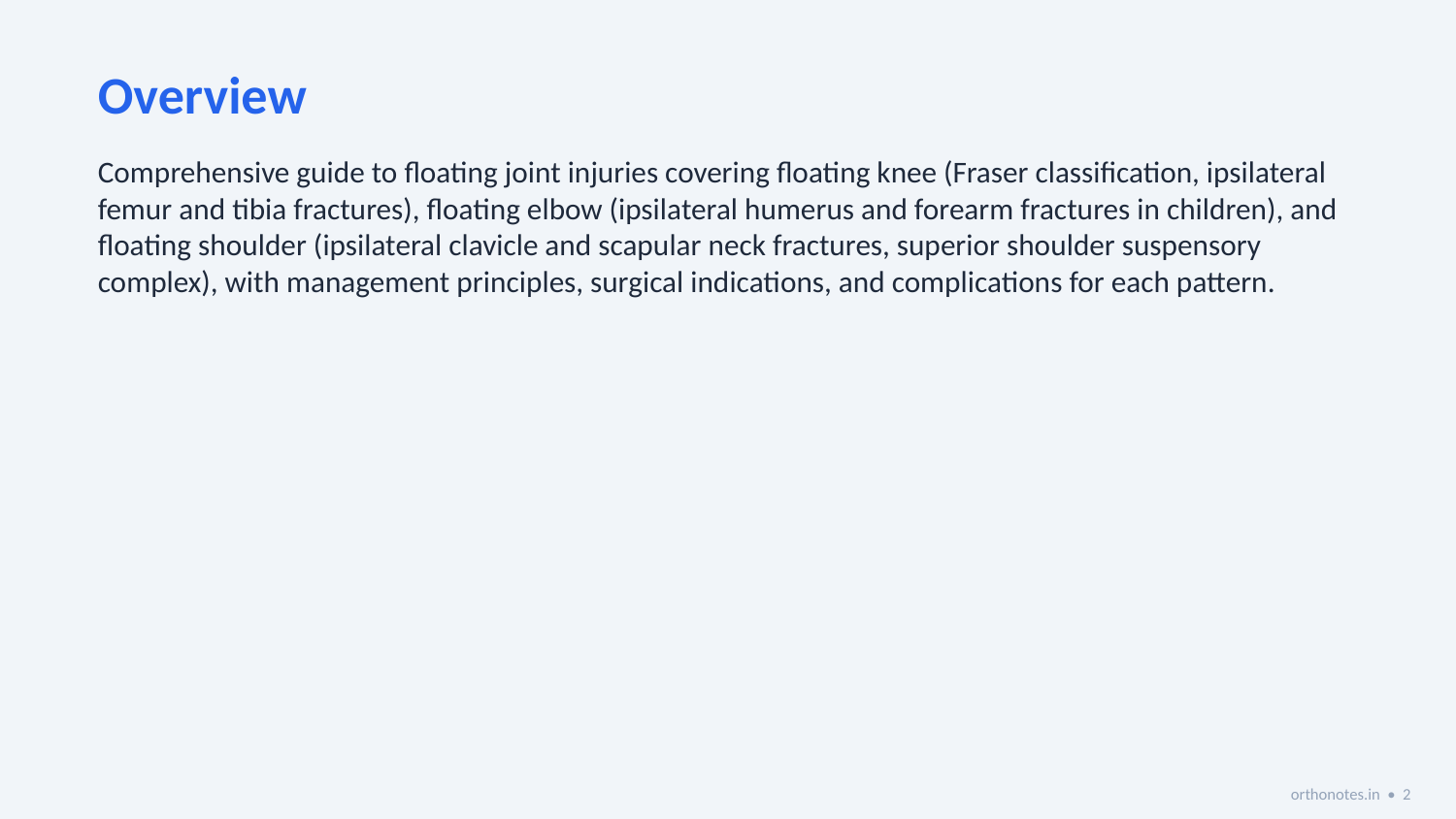

Overview
Comprehensive guide to floating joint injuries covering floating knee (Fraser classification, ipsilateral femur and tibia fractures), floating elbow (ipsilateral humerus and forearm fractures in children), and floating shoulder (ipsilateral clavicle and scapular neck fractures, superior shoulder suspensory complex), with management principles, surgical indications, and complications for each pattern.
orthonotes.in  •  2